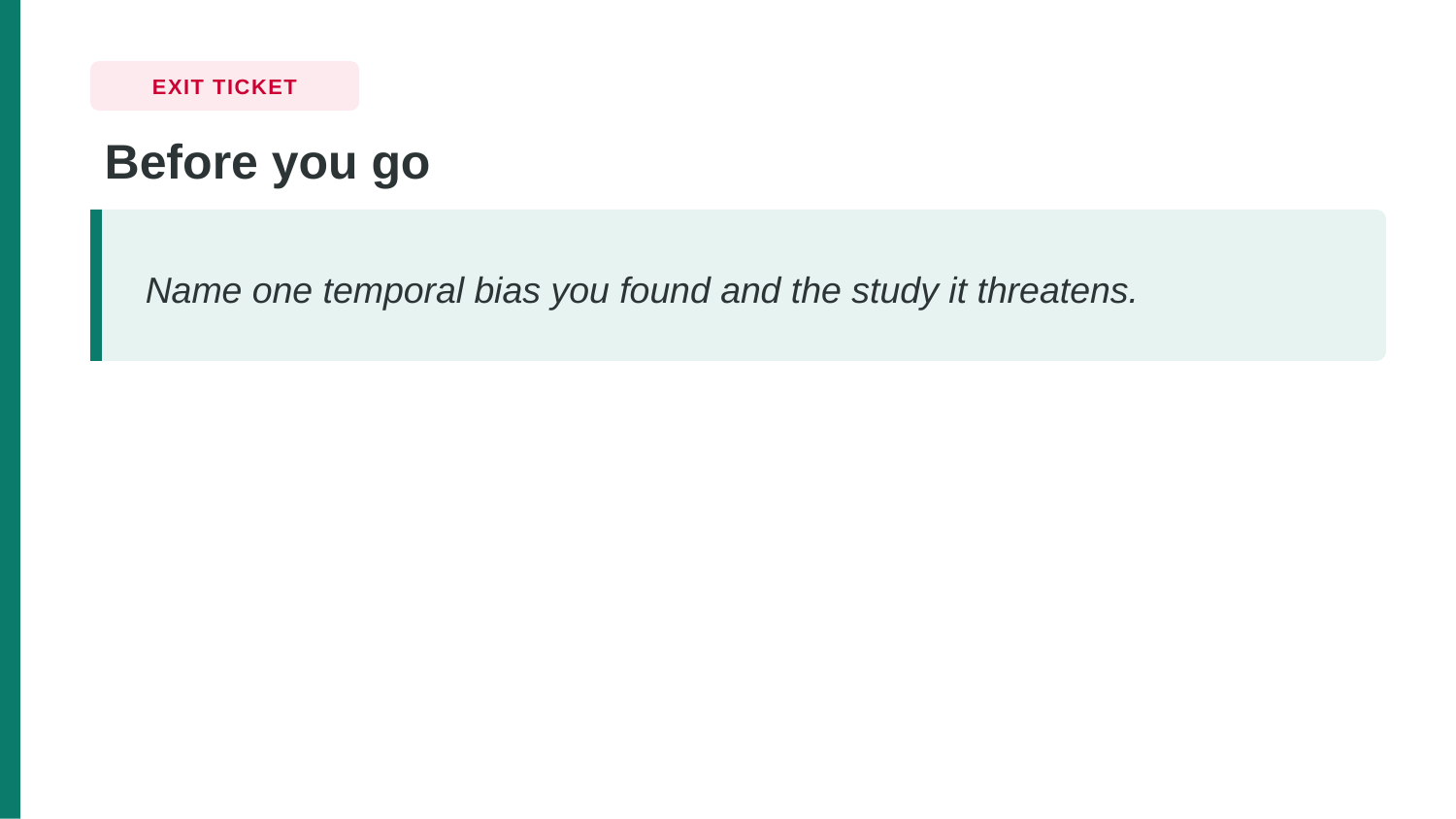

EXIT TICKET
Before you go

Name one temporal bias you found and the study it threatens.